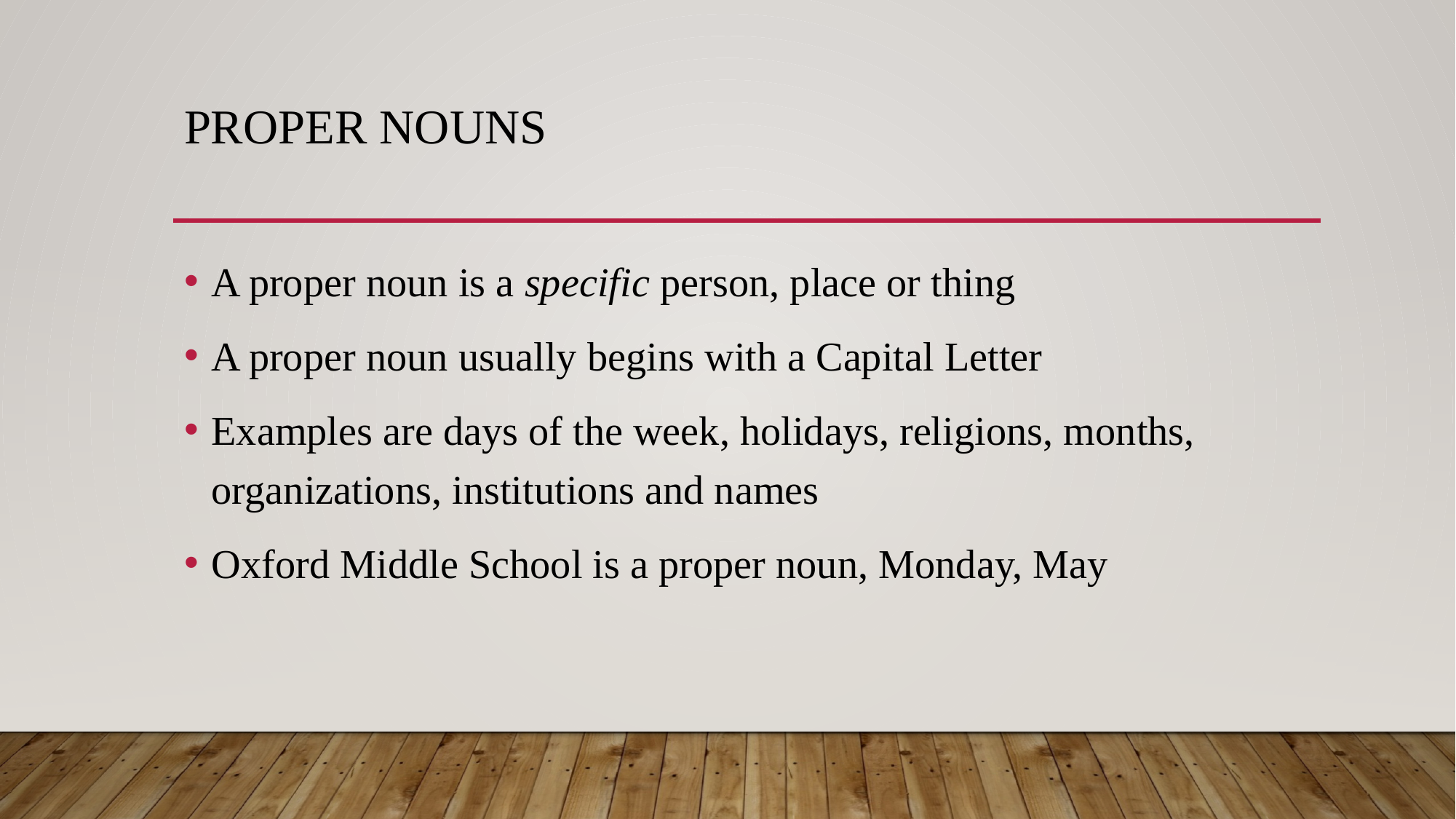

# Proper Nouns
A proper noun is a specific person, place or thing
A proper noun usually begins with a Capital Letter
Examples are days of the week, holidays, religions, months, organizations, institutions and names
Oxford Middle School is a proper noun, Monday, May